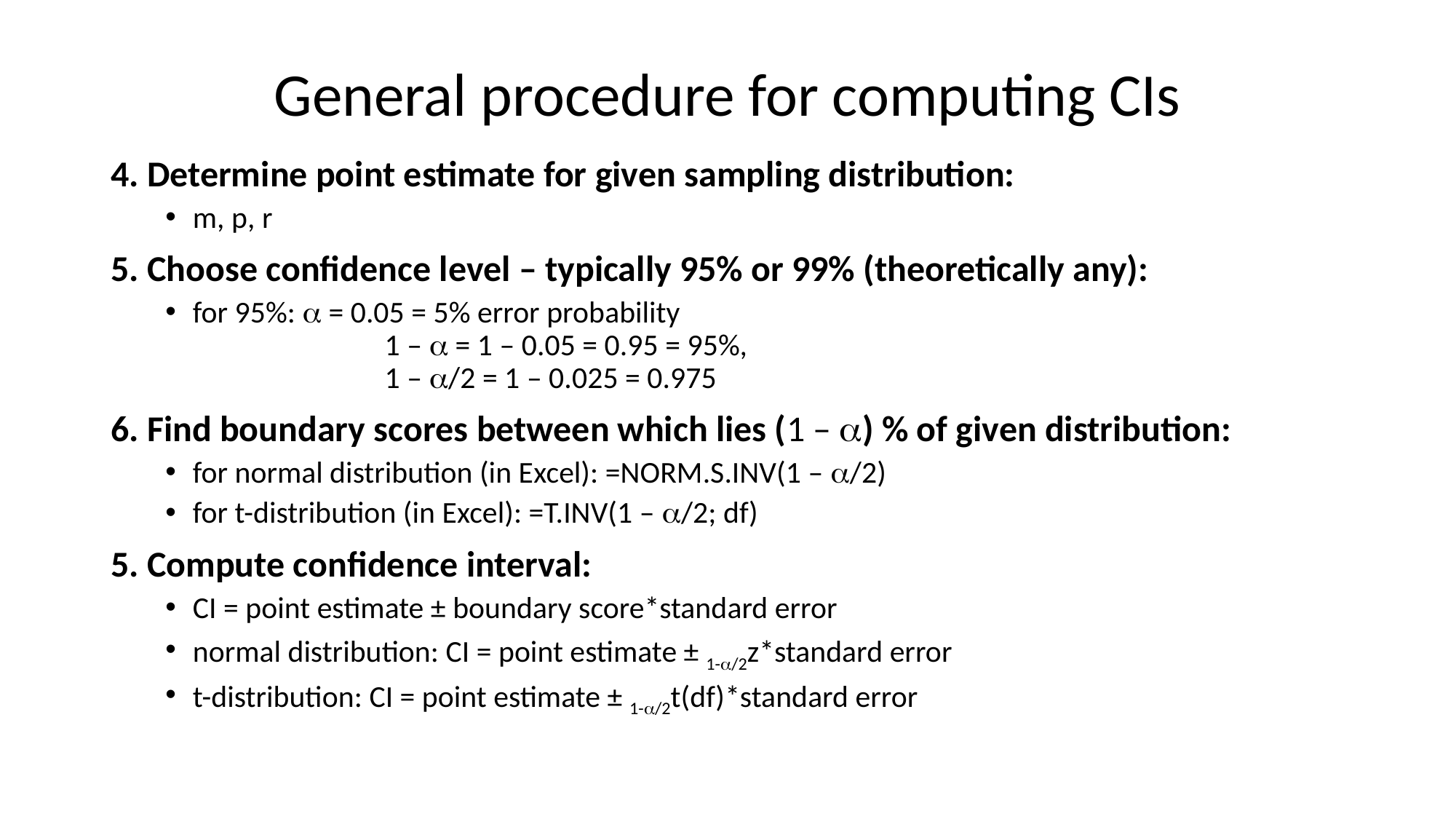

# General procedure for computing CIs
4. Determine point estimate for given sampling distribution:
m, p, r
5. Choose confidence level – typically 95% or 99% (theoretically any):
for 95%: α = 0.05 = 5% error probability
	            1 – α = 1 – 0.05 = 0.95 = 95%,
	            1 – α/2 = 1 – 0.025 = 0.975
6. Find boundary scores between which lies (1 – α) % of given distribution:
for normal distribution (in Excel): =NORM.S.INV(1 – α/2)
for t-distribution (in Excel): =T.INV(1 – α/2; df)
5. Compute confidence interval:
CI = point estimate ± boundary score*standard error
normal distribution: CI = point estimate ± 1-α/2z*standard error
t-distribution: CI = point estimate ± 1-α/2t(df)*standard error